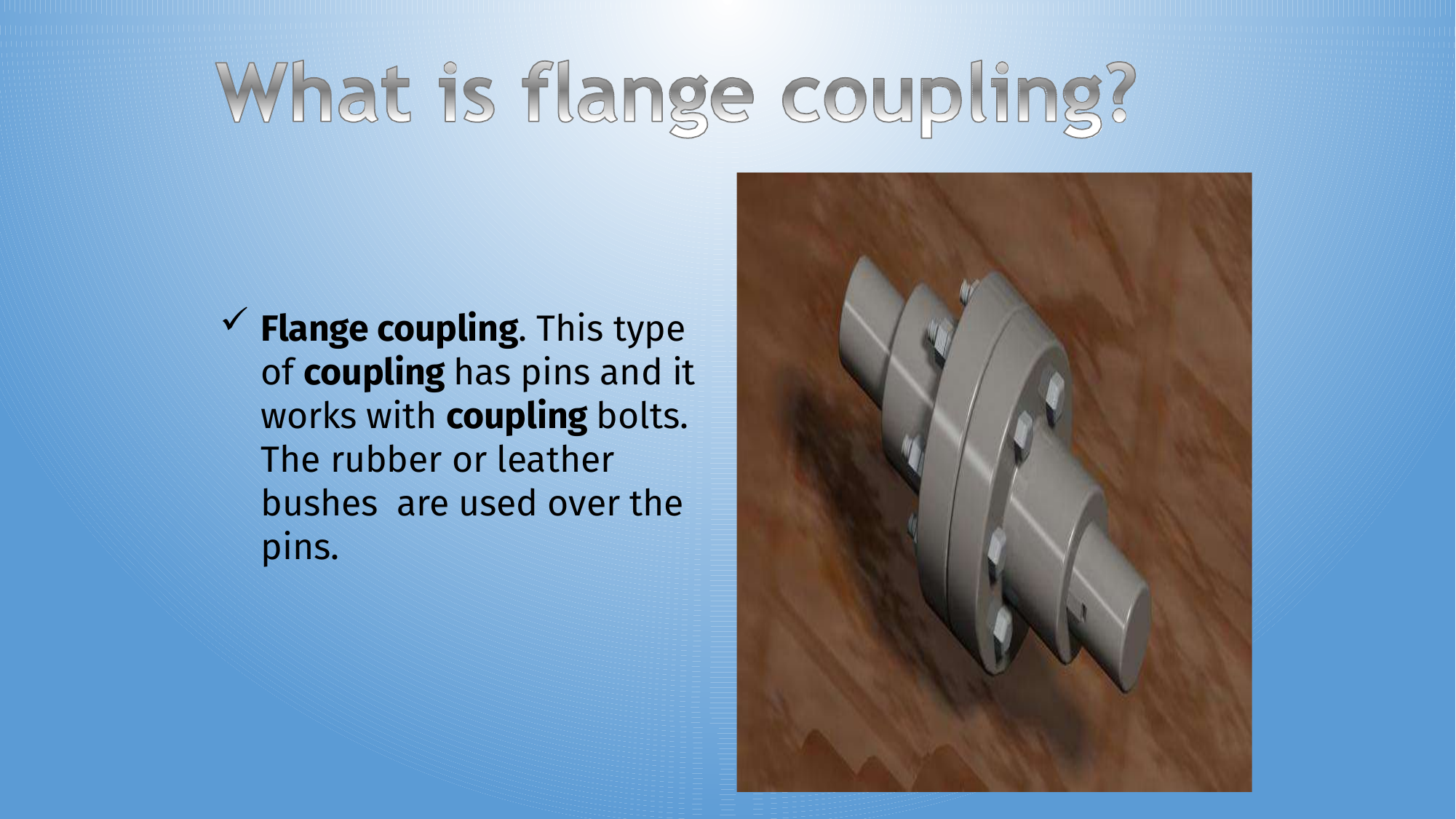

Flange coupling. This type  of coupling has pins and it  works with coupling bolts.  The rubber or leather bushes  are used over the pins.